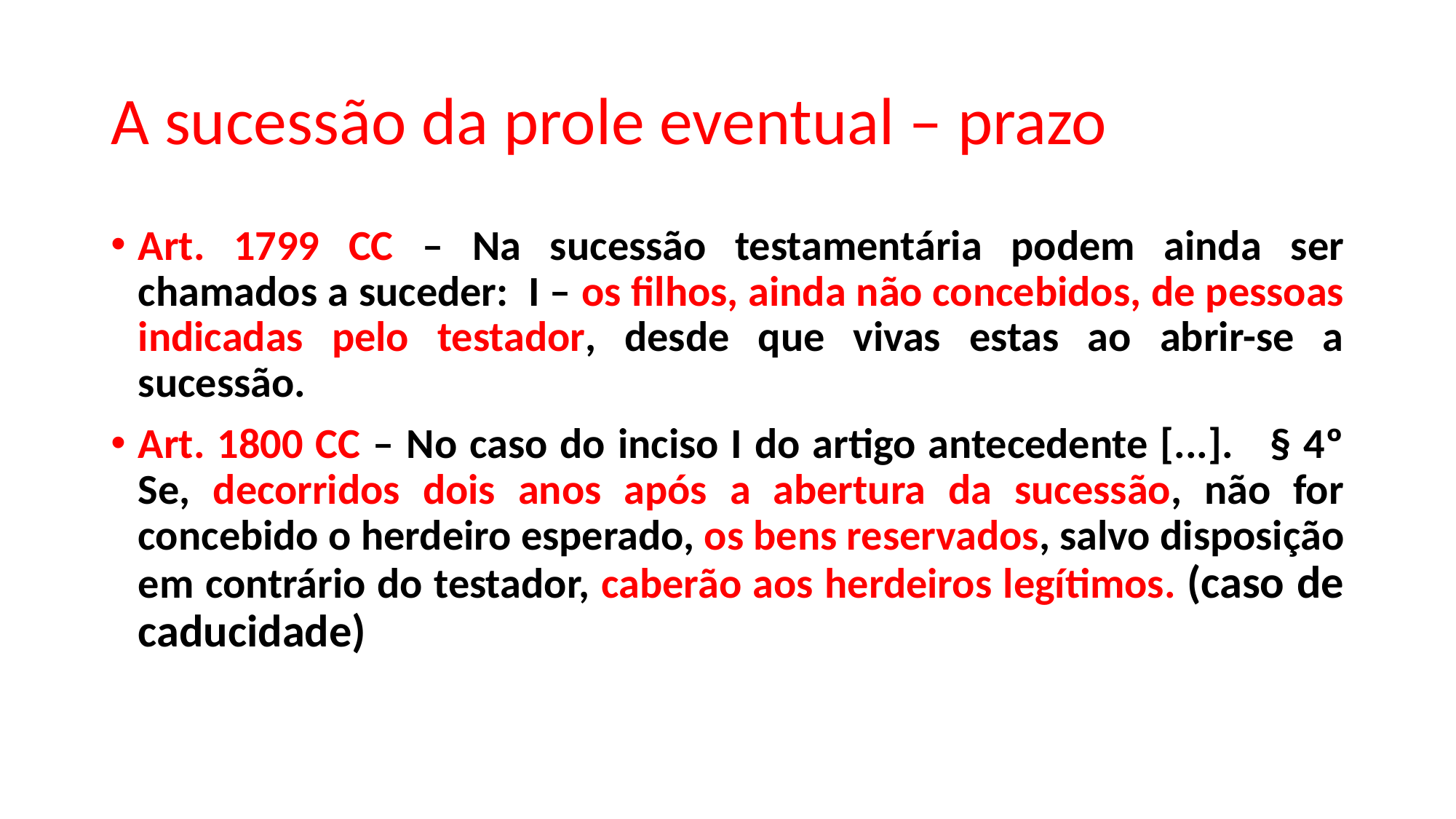

# A sucessão da prole eventual – prazo
Art. 1799 CC – Na sucessão testamentária podem ainda ser chamados a suceder:  I – os filhos, ainda não concebidos, de pessoas indicadas pelo testador, desde que vivas estas ao abrir-se a sucessão.
Art. 1800 CC – No caso do inciso I do artigo antecedente [...].   § 4º Se, decorridos dois anos após a abertura da sucessão, não for concebido o herdeiro esperado, os bens reservados, salvo disposição em contrário do testador, caberão aos herdeiros legítimos. (caso de caducidade)